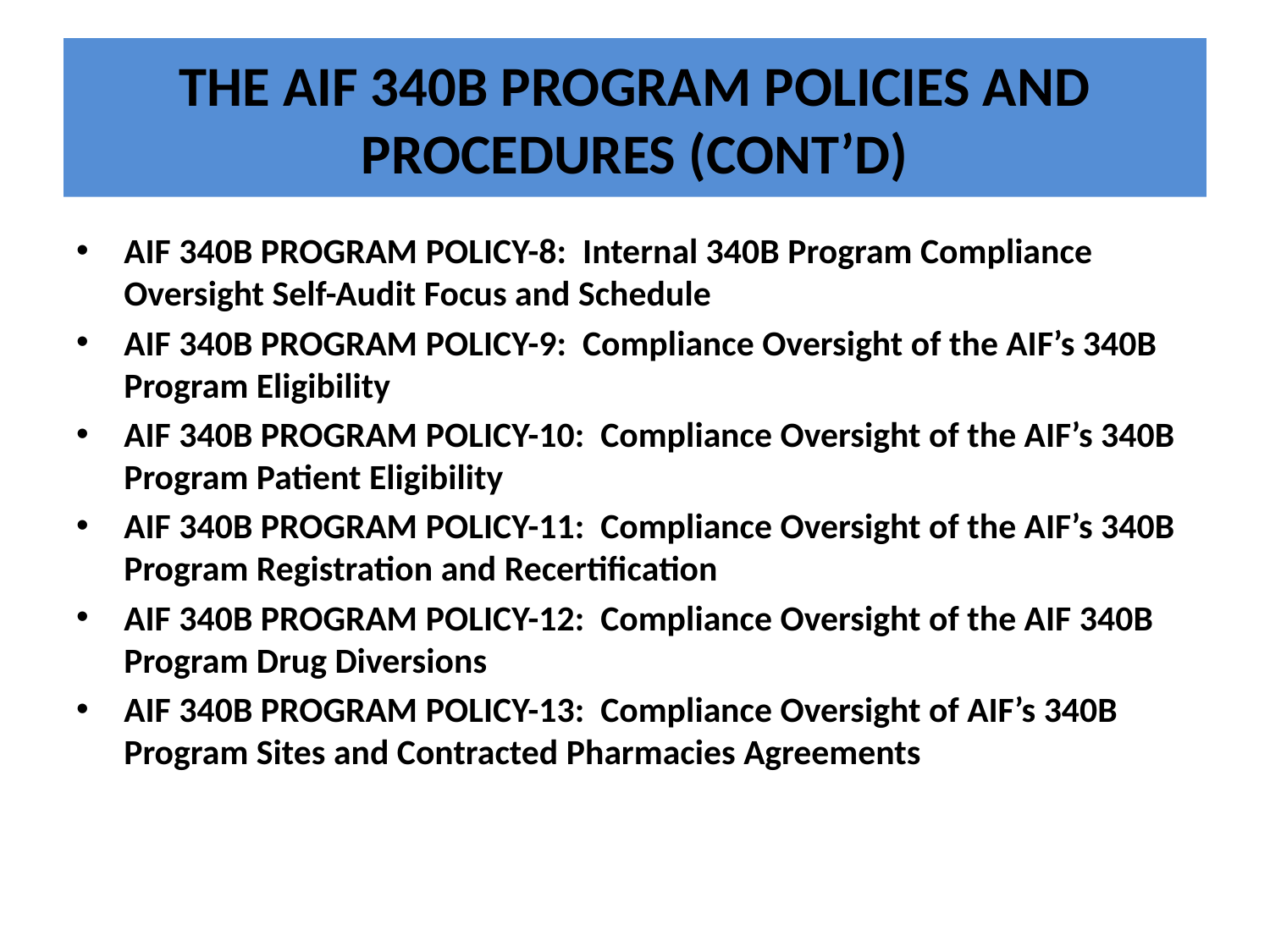

# THE AIF 340B PROGRAM POLICIES AND PROCEDURES (CONT’D)
AIF 340B PROGRAM POLICY-8:  Internal 340B Program Compliance Oversight Self-Audit Focus and Schedule
AIF 340B PROGRAM POLICY-9:  Compliance Oversight of the AIF’s 340B Program Eligibility
AIF 340B PROGRAM POLICY-10:  Compliance Oversight of the AIF’s 340B Program Patient Eligibility
AIF 340B PROGRAM POLICY-11:  Compliance Oversight of the AIF’s 340B Program Registration and Recertification
AIF 340B PROGRAM POLICY-12:  Compliance Oversight of the AIF 340B Program Drug Diversions
AIF 340B PROGRAM POLICY-13:  Compliance Oversight of AIF’s 340B Program Sites and Contracted Pharmacies Agreements